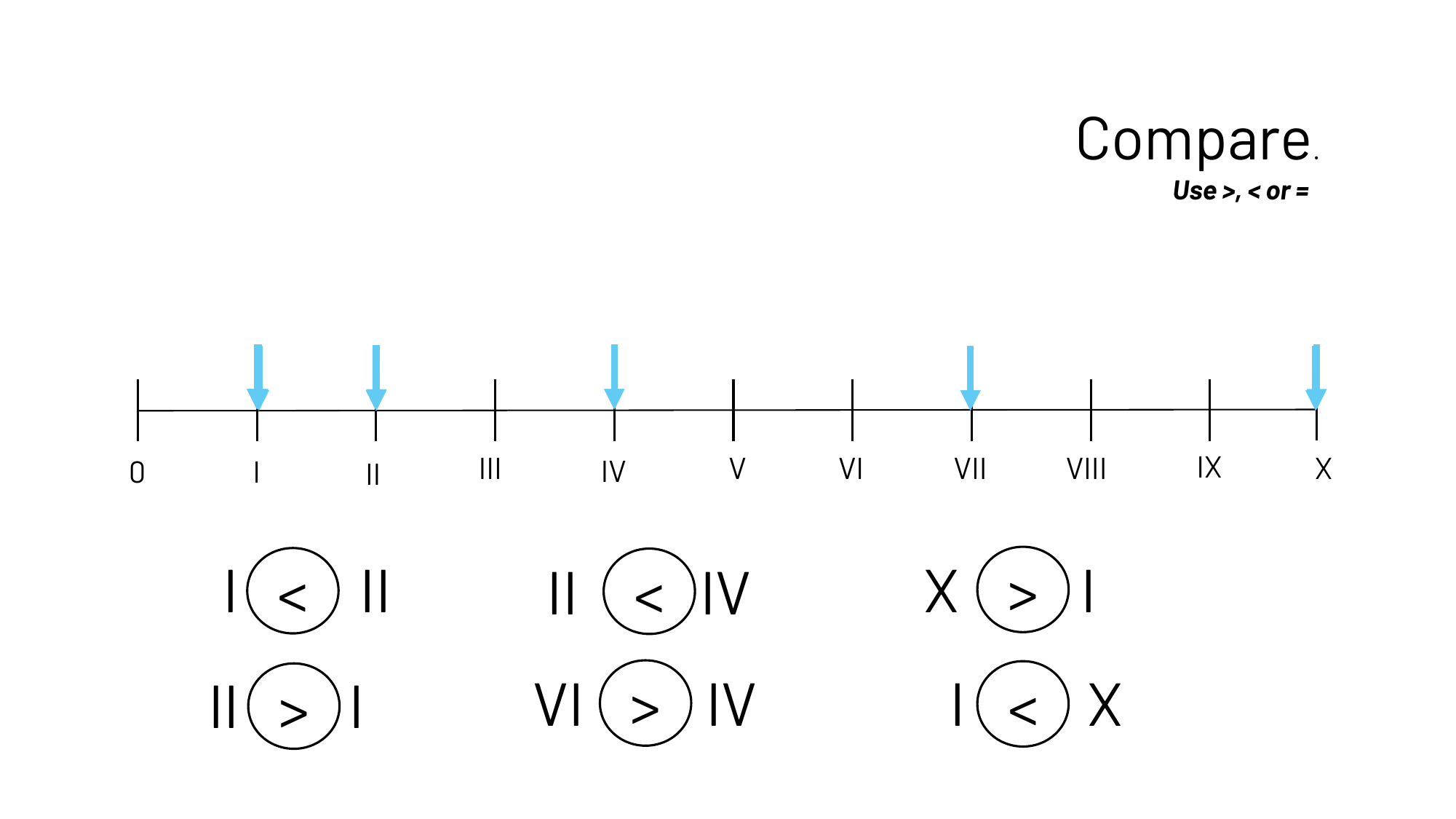

Compare.
Use >, < or =
IX
III
V
VI
VII
VIII
X
IV
0
I
II
I          II
X          I
>
<
II          IV
<
VI          IV
I          X
>
<
II         I
>